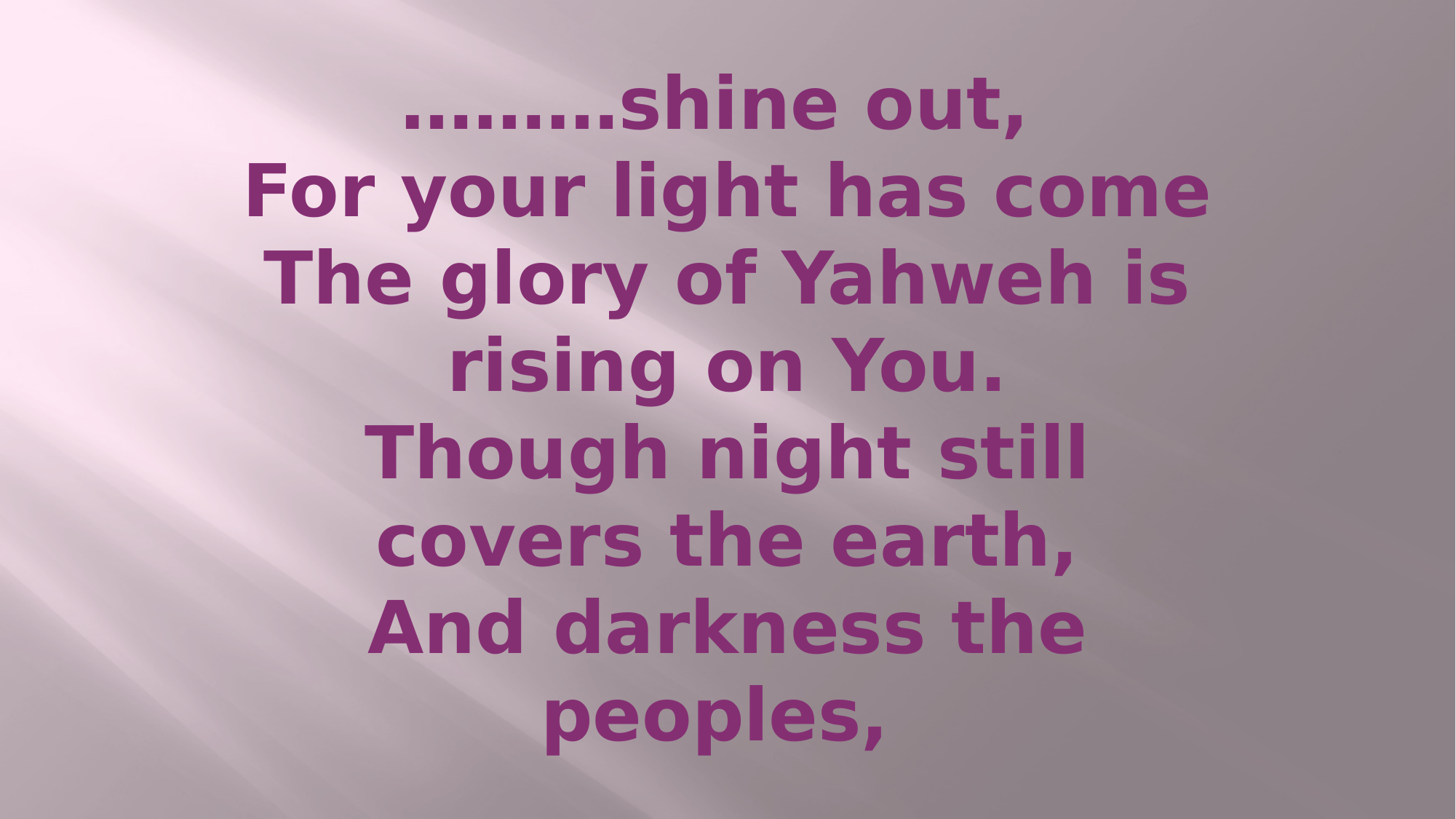

# ………shine out, For your light has come The glory of Yahweh is rising on You. Though night still covers the earth, And darkness the peoples,